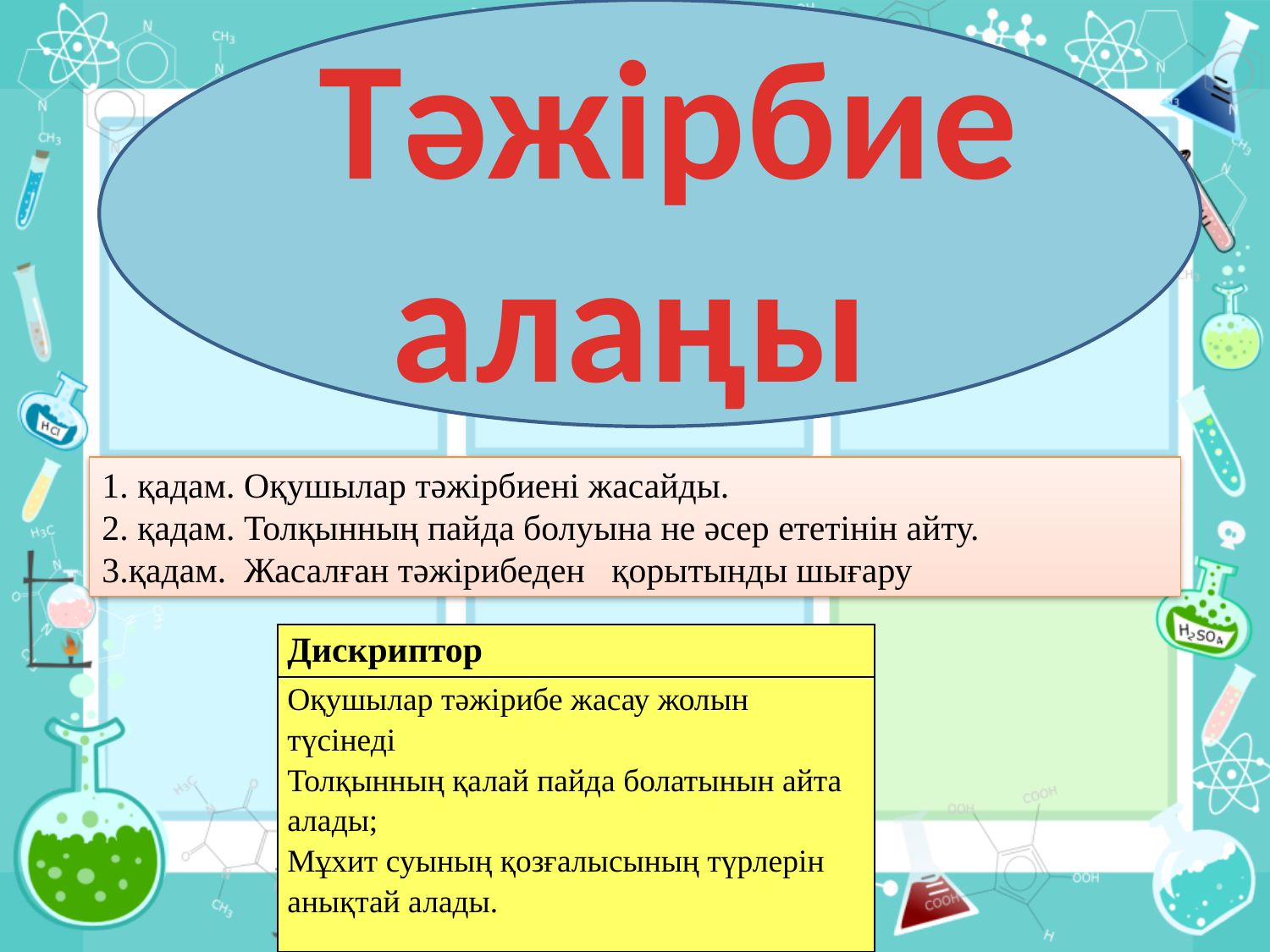

Тәжірбие
алаңы
1. қадам. Оқушылар тәжірбиені жасайды.
2. қадам. Толқынның пайда болуына не әсер ететінін айту.
3.қадам.  Жасалған тәжірибеден   қорытынды шығару
| Дискриптор |
| --- |
| Оқушылар тәжірибе жасау жолын түсінеді Толқынның қалай пайда болатынын айта алады; Мұхит суының қозғалысының түрлерін анықтай алады. |